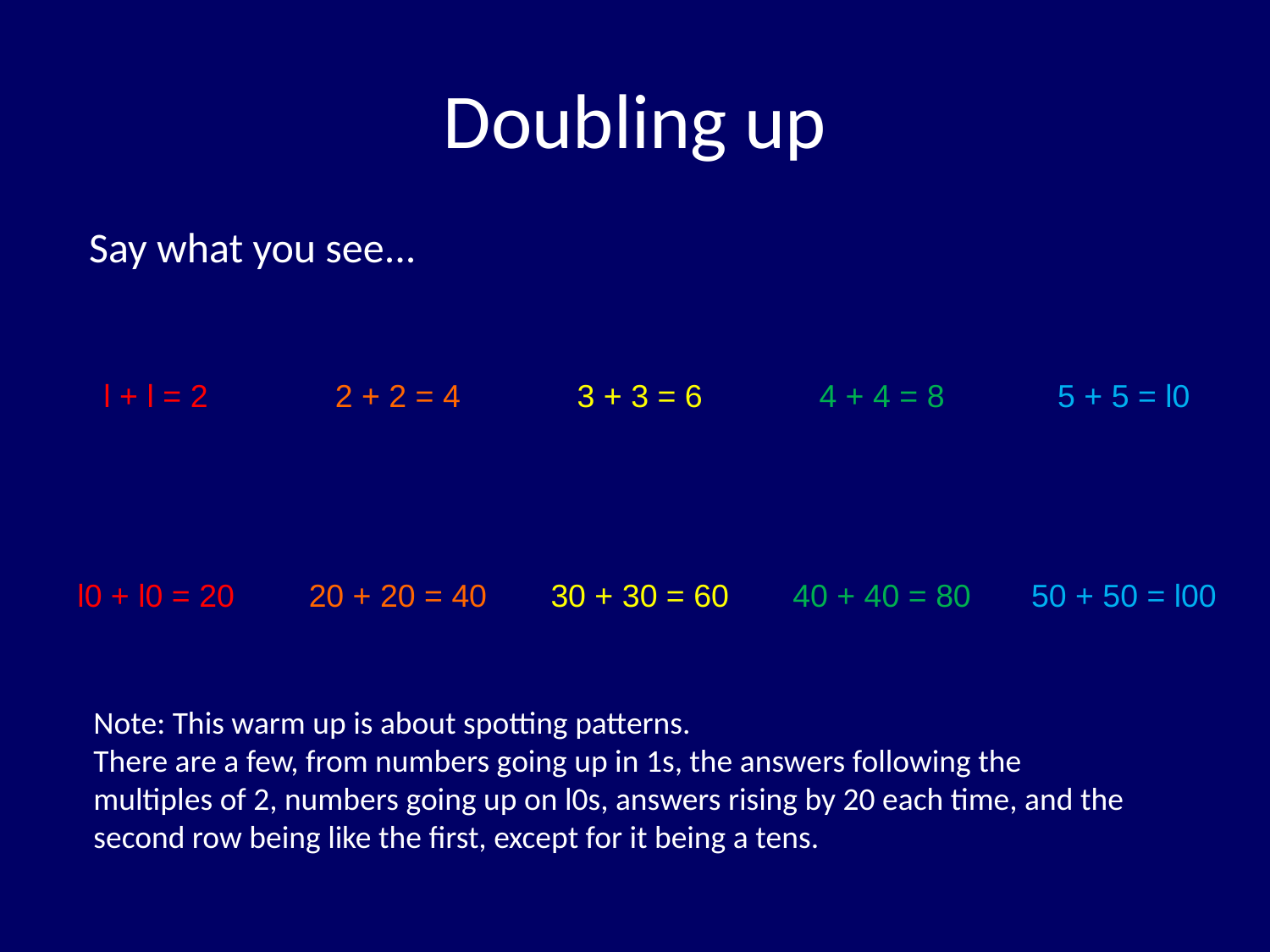

# Doubling up
Say what you see...
| l + l = 2 | 2 + 2 = 4 | 3 + 3 = 6 | 4 + 4 = 8 | 5 + 5 = l0 |
| --- | --- | --- | --- | --- |
| l0 + l0 = 20 | 20 + 20 = 40 | 30 + 30 = 60 | 40 + 40 = 80 | 50 + 50 = l00 |
Note: This warm up is about spotting patterns.
There are a few, from numbers going up in 1s, the answers following the
multiples of 2, numbers going up on l0s, answers rising by 20 each time, and the
second row being like the first, except for it being a tens.